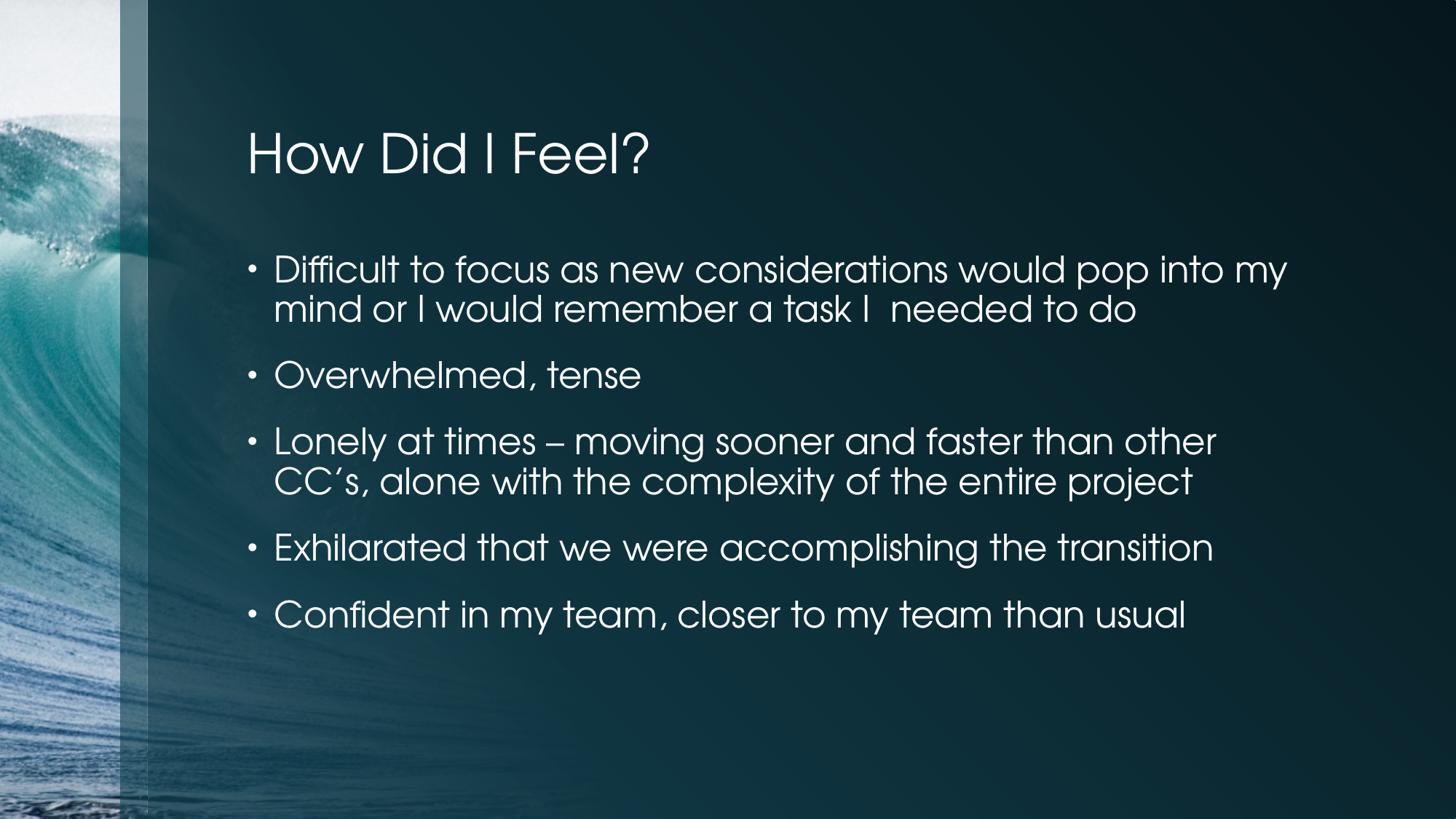

# How Did I Feel?
Difficult to focus as new considerations would pop into my mind or I would remember a task I  needed to do
Overwhelmed, tense
Lonely at times – moving sooner and faster than other CC’s, alone with the complexity of the entire project
Exhilarated that we were accomplishing the transition
Confident in my team, closer to my team than usual